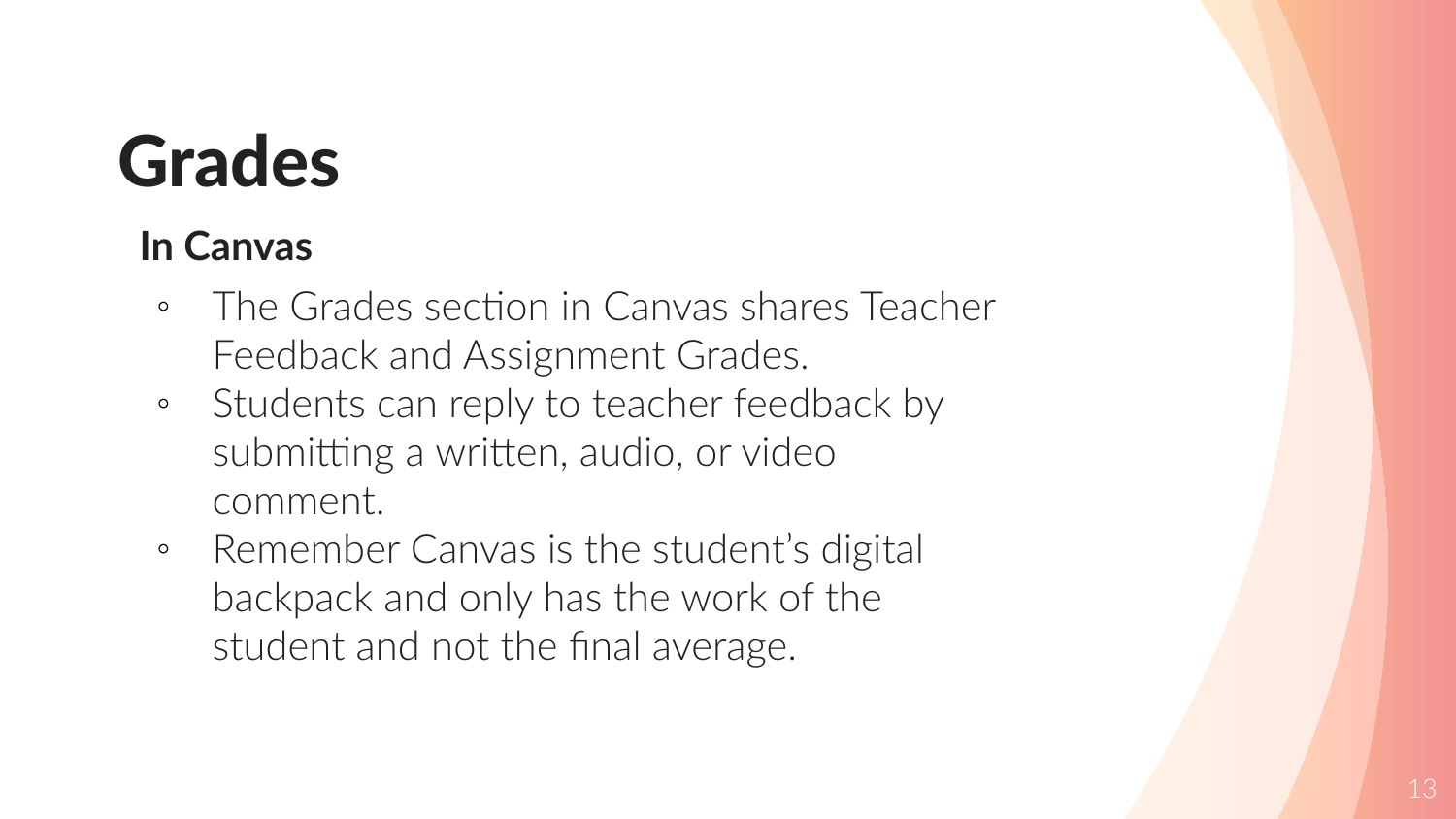

# Grades
In Canvas
The Grades section in Canvas shares Teacher Feedback and Assignment Grades.
Students can reply to teacher feedback by submitting a written, audio, or video comment.
Remember Canvas is the student’s digital backpack and only has the work of the student and not the final average.

13